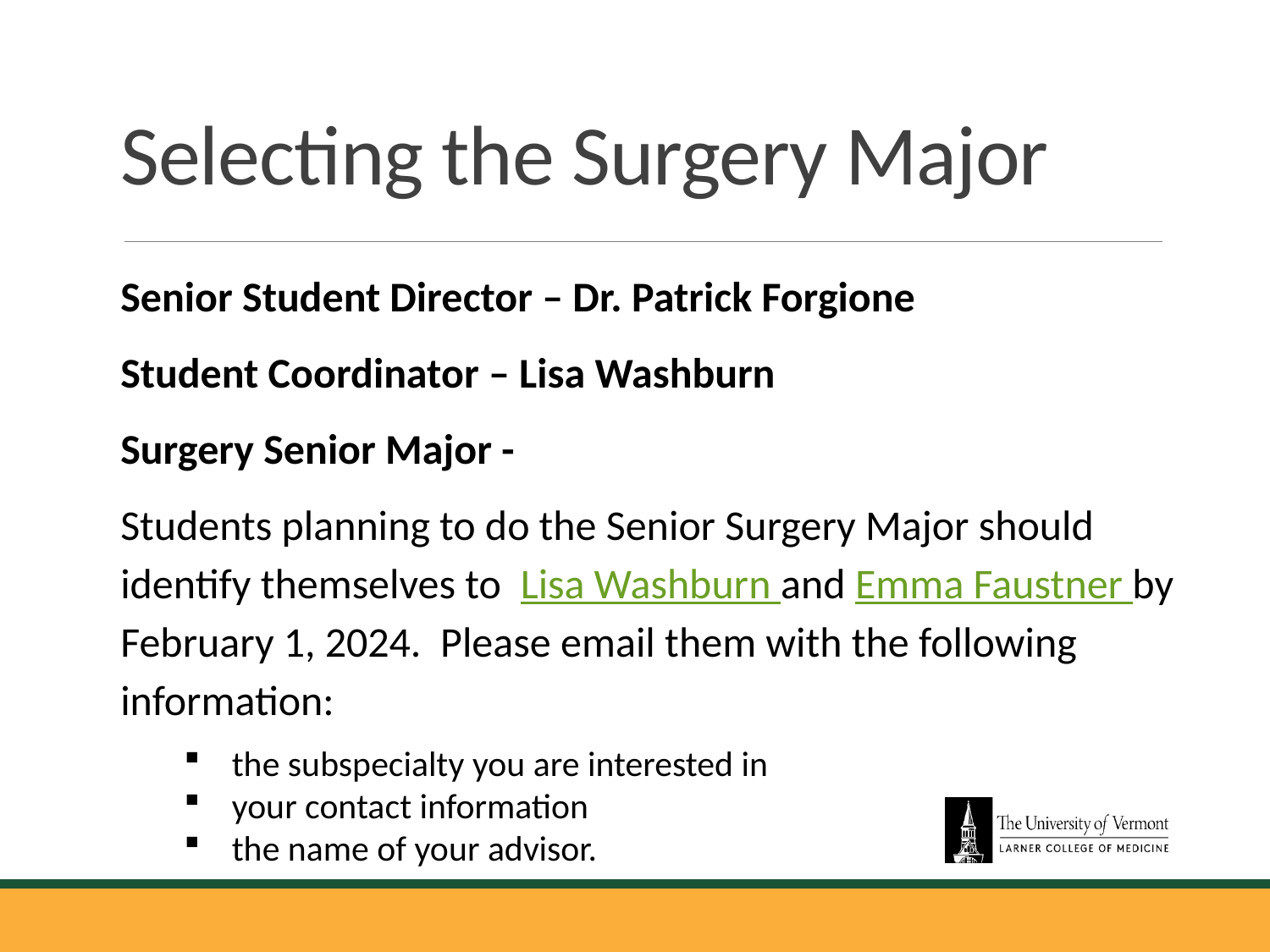

# Selecting the Surgery Major
Senior Student Director – Dr. Patrick Forgione
Student Coordinator – Lisa Washburn
Surgery Senior Major -
Students planning to do the Senior Surgery Major should identify themselves to  Lisa Washburn and Emma Faustner by February 1, 2024.  Please email them with the following information:
the subspecialty you are interested in
your contact information
the name of your advisor.